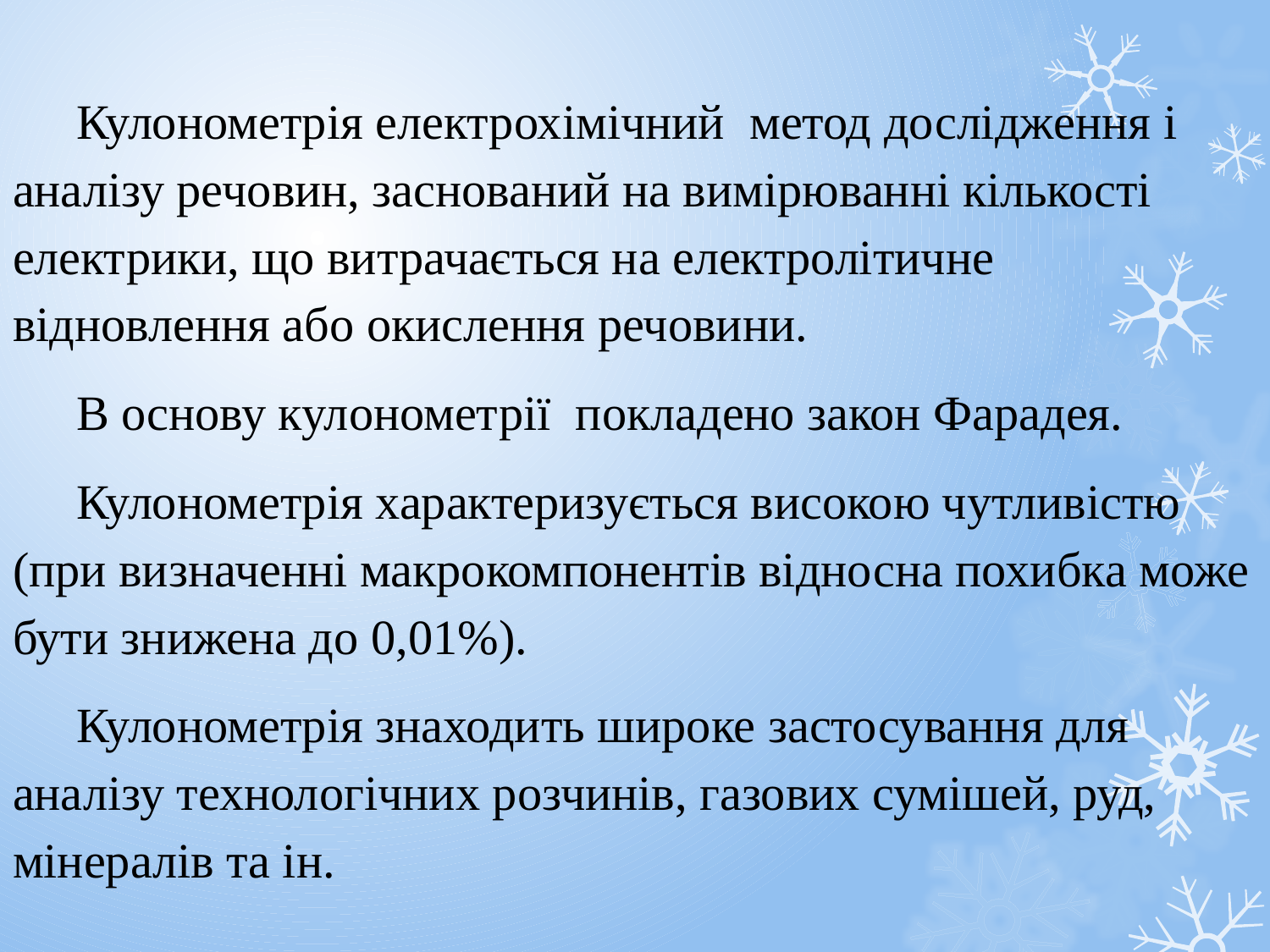

Кулонометрія електрохімічний  метод дослідження і аналізу речовин, заснований на вимірюванні кількості електрики, що витрачається на електролітичне відновлення або окислення речовини.
B основу кулонометрії  покладено закон Фарадея.
Кулонометрія характеризується високою чутливістю (при визначенні макрокомпонентів відносна похибка може бути знижена до 0,01%).
Кулонометрія знаходить широке застосування для аналізу технологічних розчинів, газових сумішей, руд, мінералів та ін.